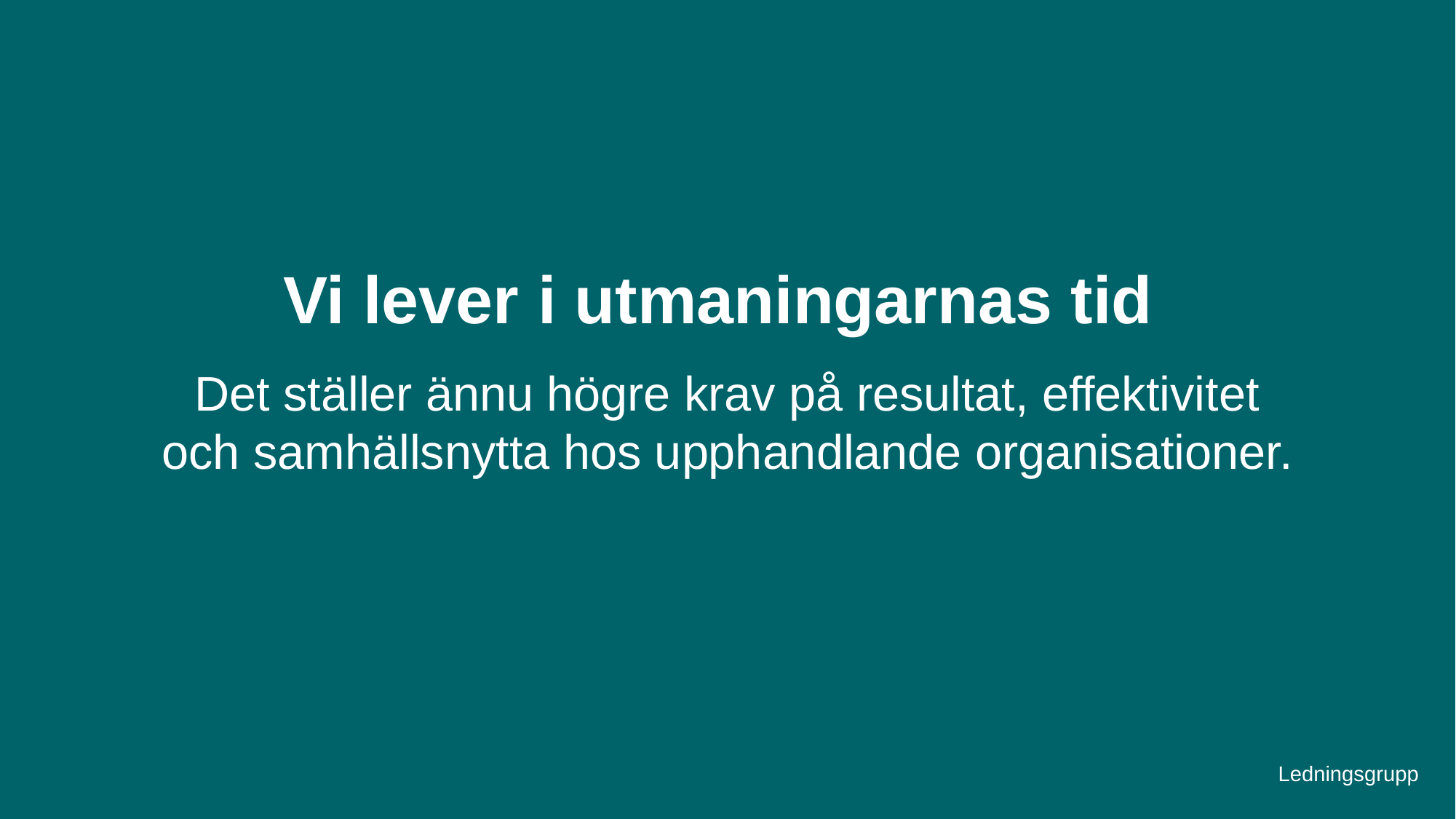

# Vi lever i utmaningarnas tid
Det ställer ännu högre krav på resultat, effektivitet och samhällsnytta hos upphandlande organisationer.
Ledningsgrupp